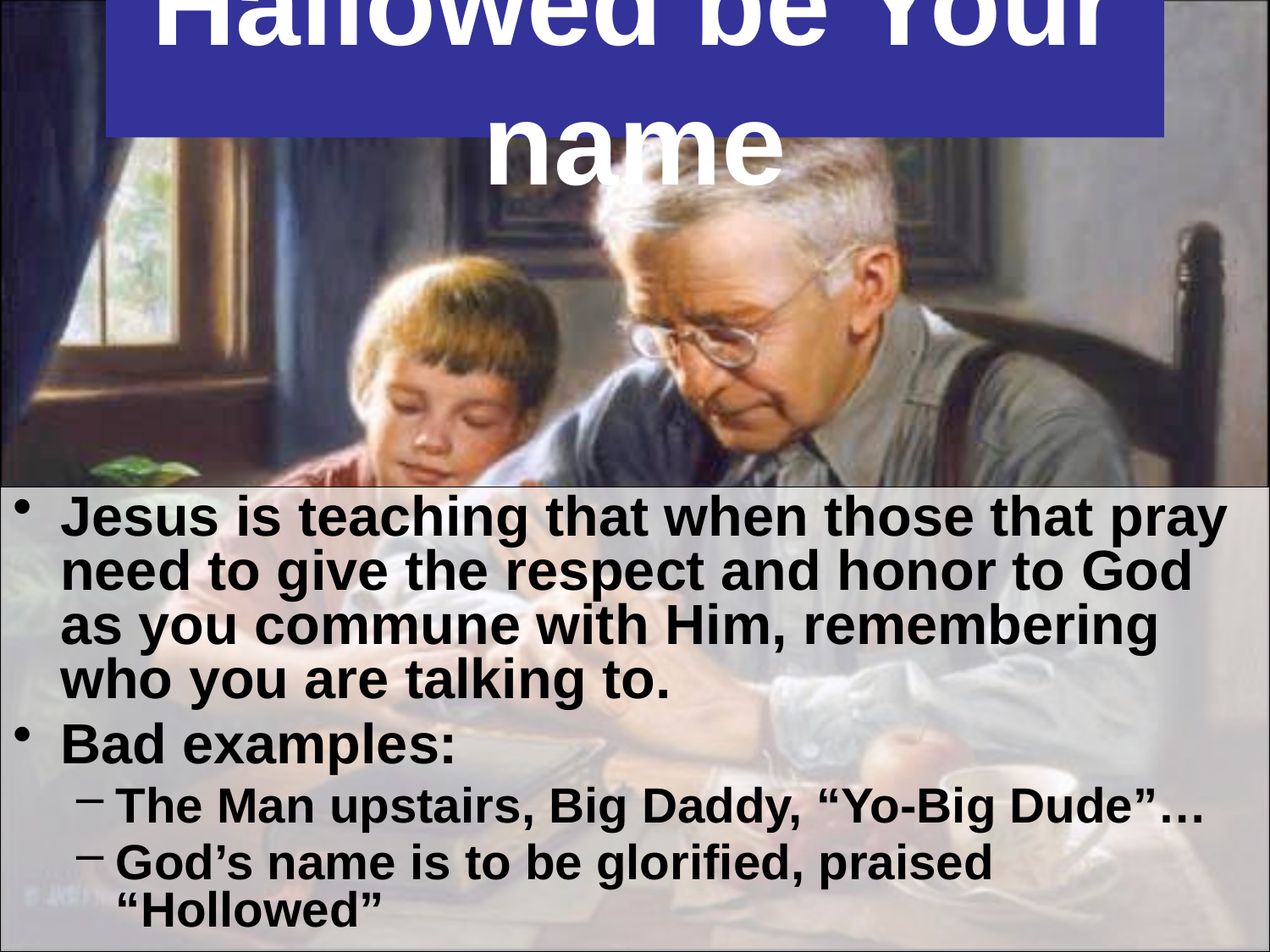

# Hallowed be Your name
Jesus is teaching that when those that pray need to give the respect and honor to God as you commune with Him, remembering who you are talking to.
Bad examples:
The Man upstairs, Big Daddy, “Yo-Big Dude”…
God’s name is to be glorified, praised “Hollowed”